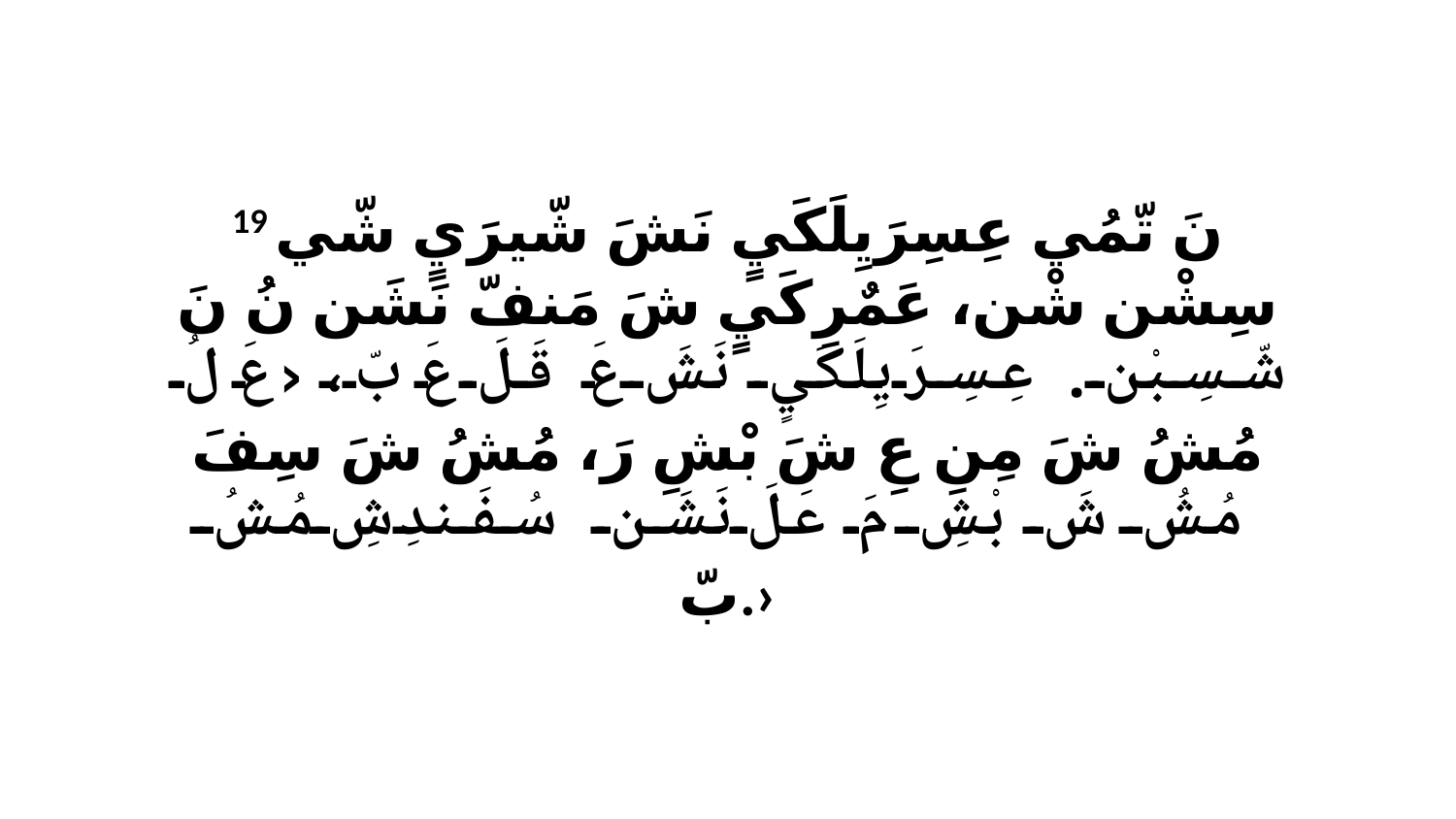

19 نَ تّمُي عِسِرَيِلَكَيٍ نَشَ شّيرَيٍ شّي سِشْن شْن، عَمٌرِكَيٍ شَ مَنفّ نَشَن نُ نَ شّسِبْن. عِسِرَيِلَكَيٍ نَشَ عَ قَلَ عَ بّ، ‹عَ لُ مُشُ شَ مِنِ عِ شَ بْشِ رَ، مُشُ شَ سِفَ مُشُ شَ بْشِ مَ عَلَ نَشَن سُفَندِشِ مُشُ بّ.›